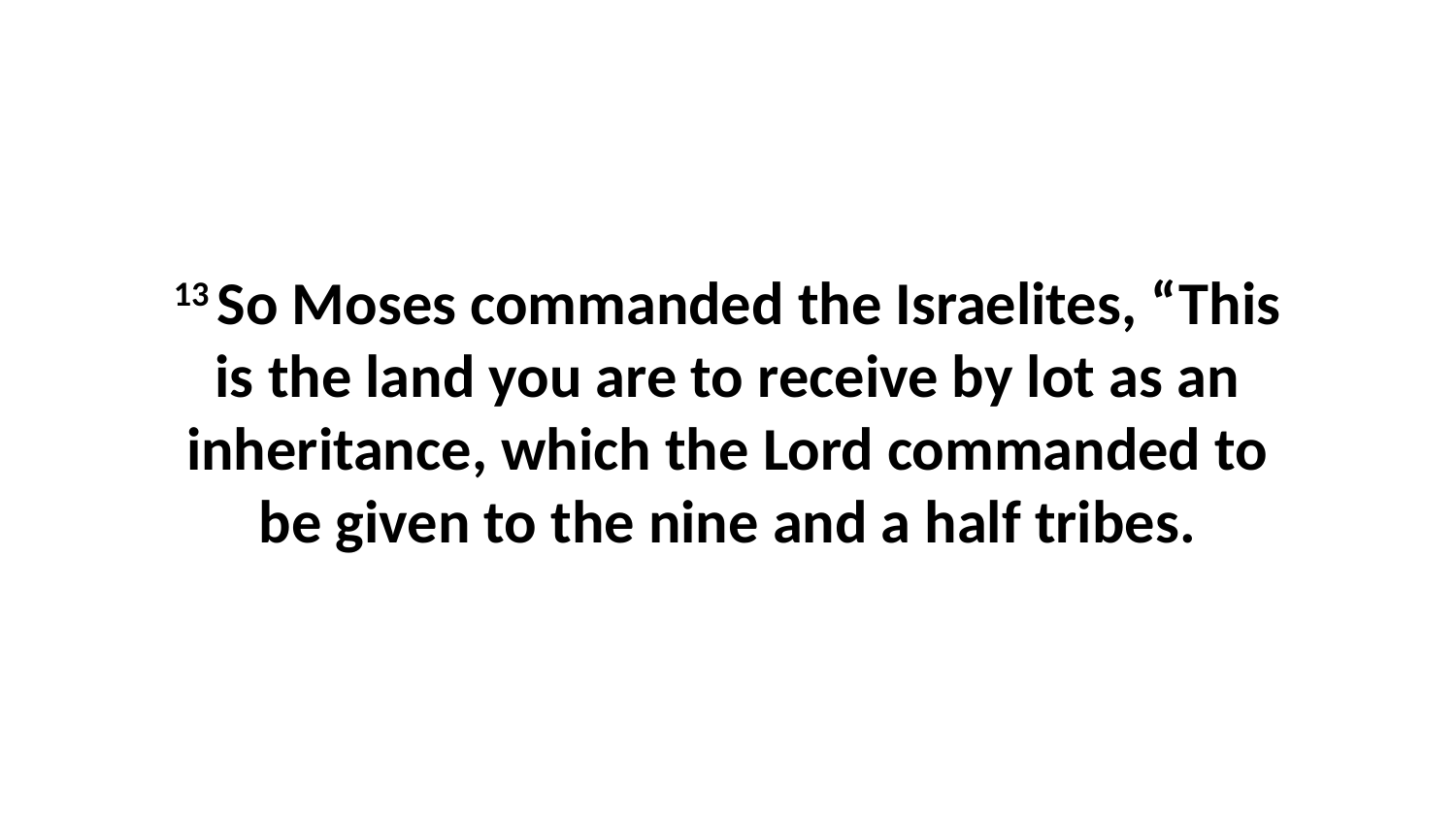

13 So Moses commanded the Israelites, “This is the land you are to receive by lot as an inheritance, which the Lord commanded to be given to the nine and a half tribes.